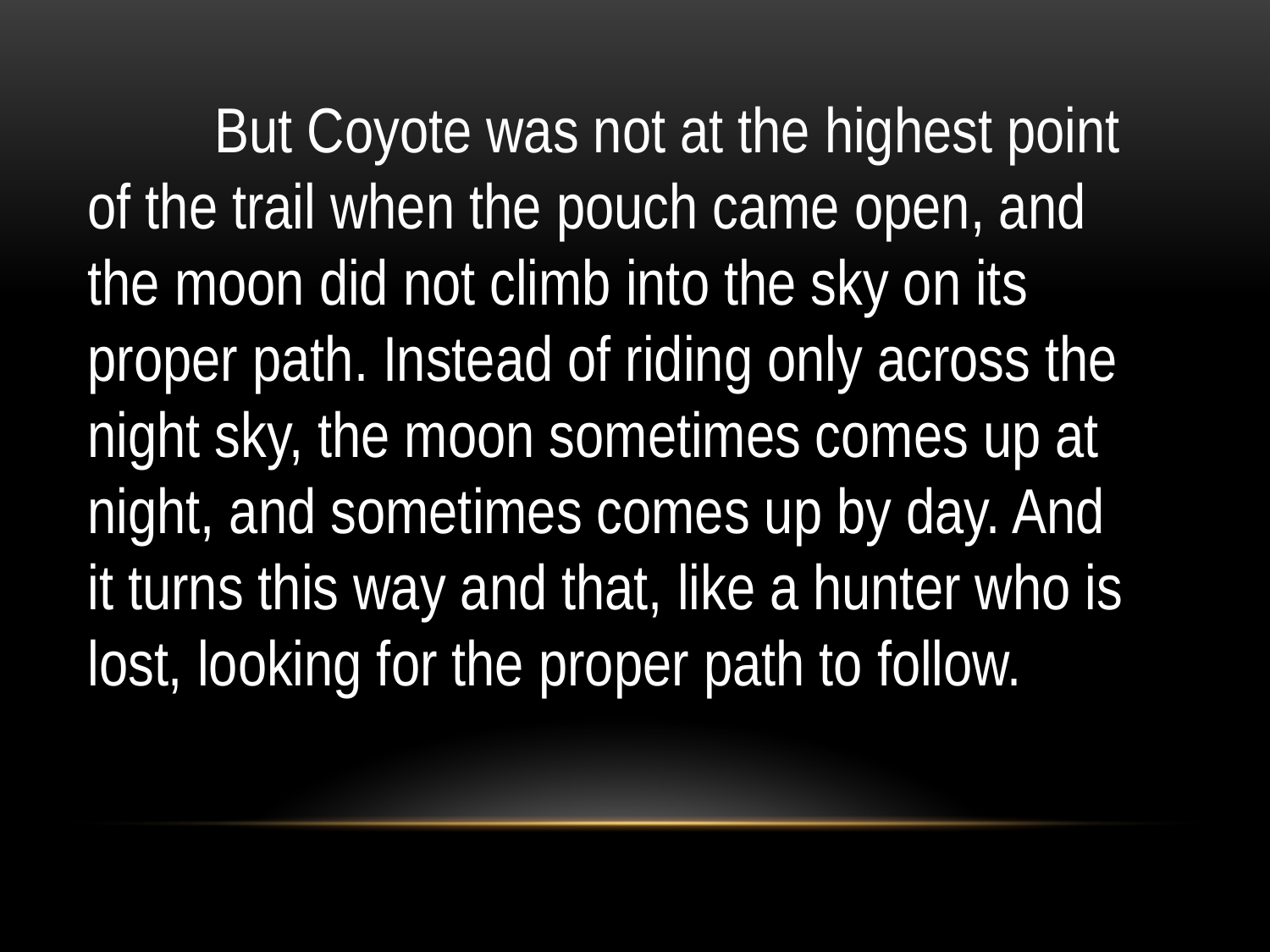

But Coyote was not at the highest point of the trail when the pouch came open, and the moon did not climb into the sky on its proper path. Instead of riding only across the night sky, the moon sometimes comes up at night, and sometimes comes up by day. And it turns this way and that, like a hunter who is lost, looking for the proper path to follow.